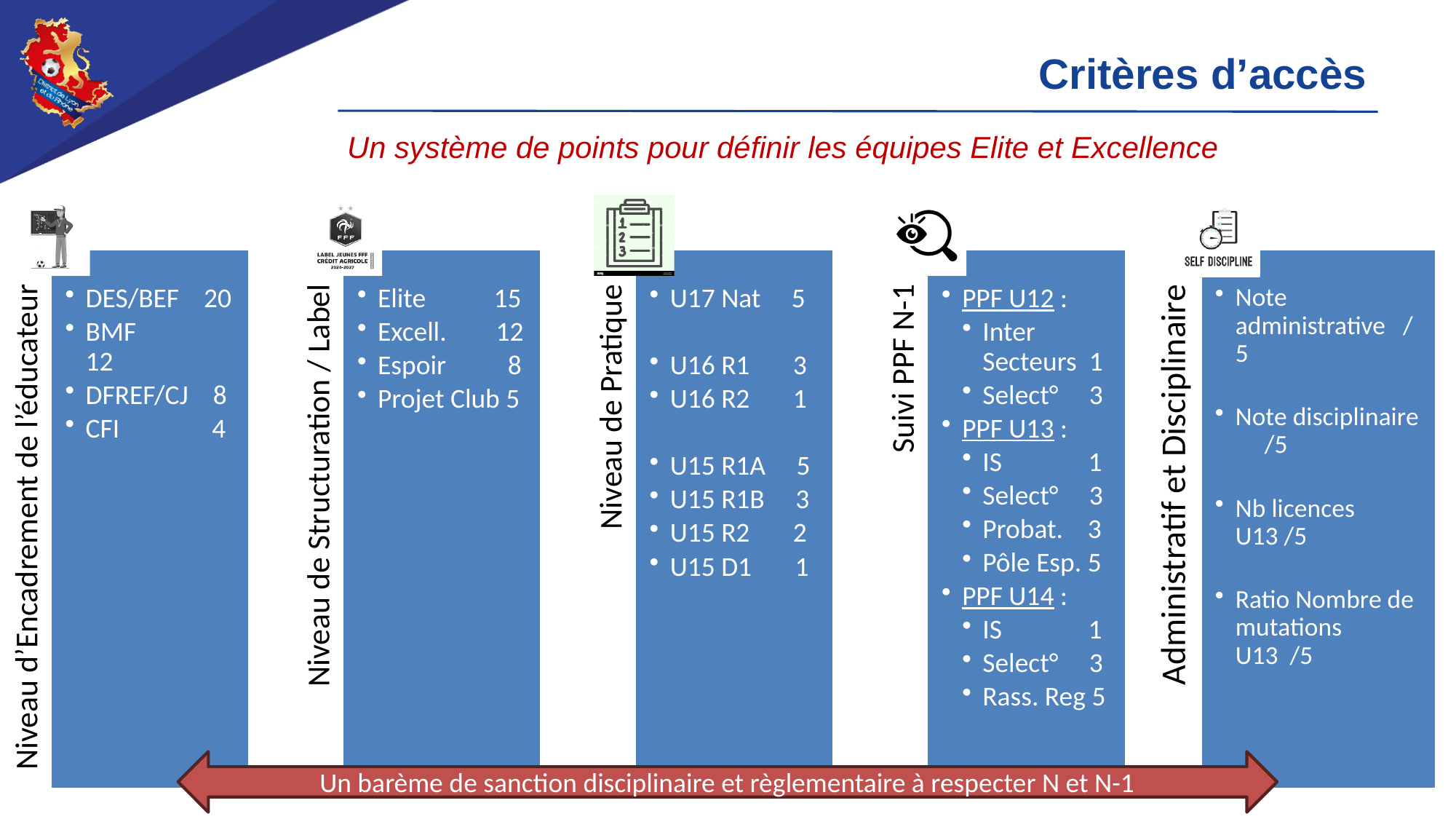

# Critères d’accès
Un système de points pour définir les équipes Elite et Excellence
Niveau d’Encadrement de l’éducateur
DES/BEF    20
BMF 	       12
DFREF/CJ    8
CFI               4
Niveau de Structuration / Label
Elite           15
Excell.        12
Espoir          8
Projet Club 5
Niveau de Pratique
U17 Nat     5

U16 R1       3
U16 R2       1

U15 R1A     5
U15 R1B     3
U15 R2       2
U15 D1       1
Suivi PPF N-1
PPF U12 :
Inter Secteurs  1
Select°     3
PPF U13 :
IS              1
Select°     3
Probat.    3
Pôle Esp. 5
PPF U14 :
IS              1
Select°     3
Rass. Reg 5
Administratif et Disciplinaire
Note administrative   /5

Note disciplinaire      /5

Nb licences U13 /5

Ratio Nombre de mutations U13  /5
Un barème de sanction disciplinaire et règlementaire à respecter N et N-1